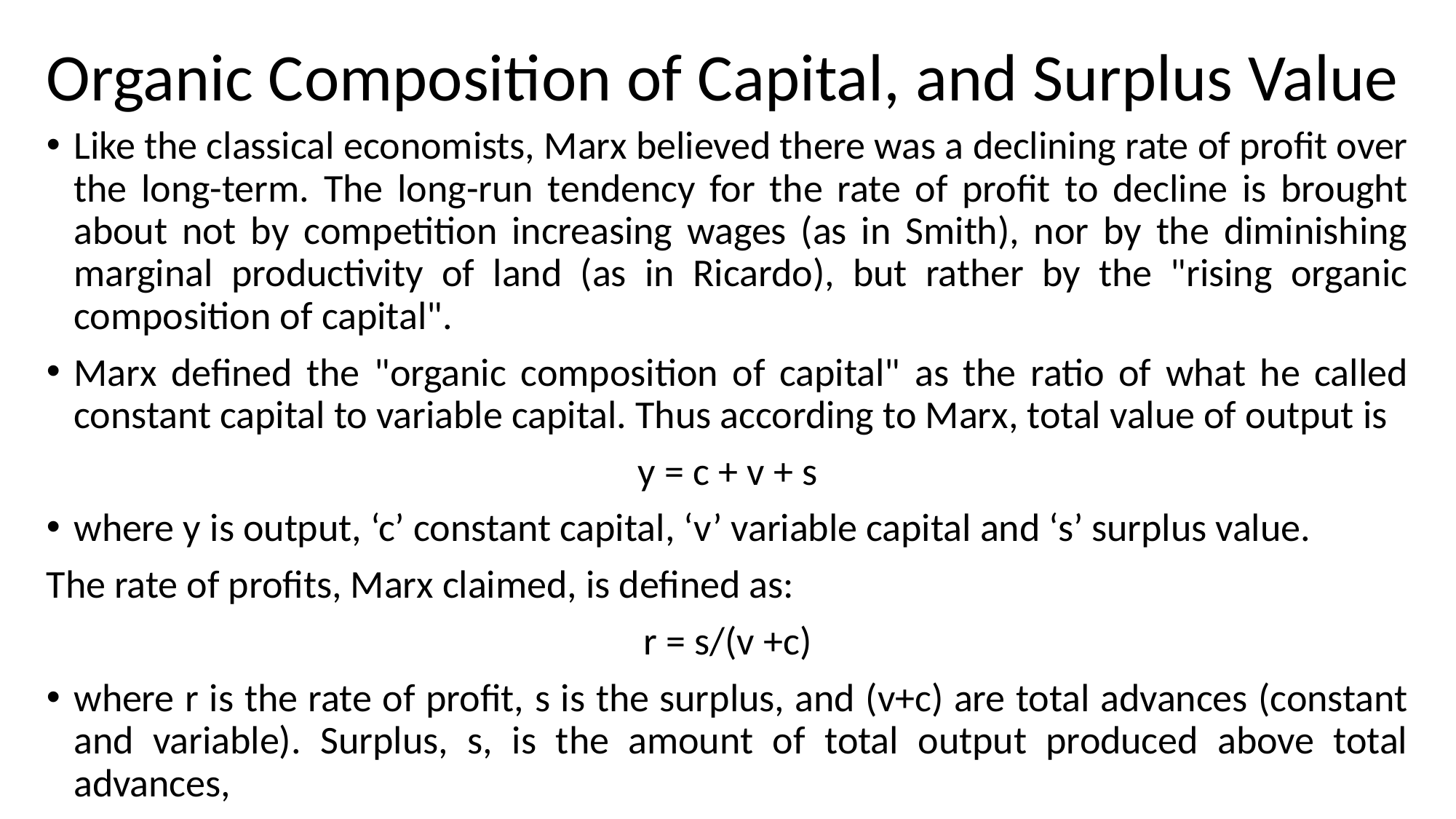

# Organic Composition of Capital, and Surplus Value
Like the classical economists, Marx believed there was a declining rate of profit over the long-term. The long-run tendency for the rate of profit to decline is brought about not by competition increasing wages (as in Smith), nor by the diminishing marginal productivity of land (as in Ricardo), but rather by the "rising organic composition of capital".
Marx defined the "organic composition of capital" as the ratio of what he called constant capital to variable capital. Thus according to Marx, total value of output is
y = c + v + s
where y is output, ‘c’ constant capital, ‘v’ variable capital and ‘s’ surplus value.
The rate of profits, Marx claimed, is defined as:
r = s/(v +c)
where r is the rate of profit, s is the surplus, and (v+c) are total advances (constant and variable). Surplus, s, is the amount of total output produced above total advances,